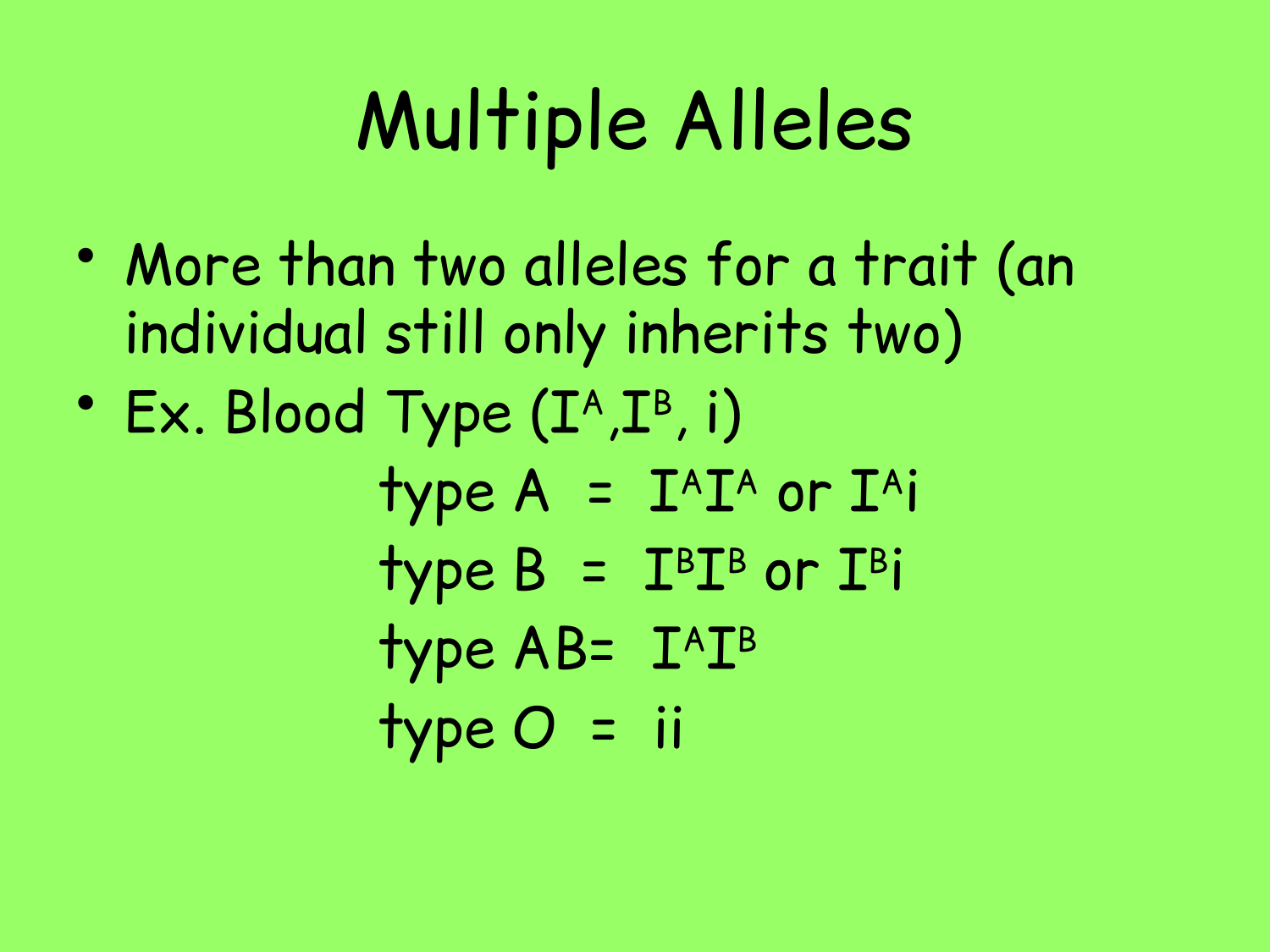

# Multiple Alleles
More than two alleles for a trait (an individual still only inherits two)
Ex. Blood Type (IA,IB, i)
			type A  =  IAIA or IAi
			type B  =  IBIB or IBi
			type AB=  IAIB
			type O  =  ii